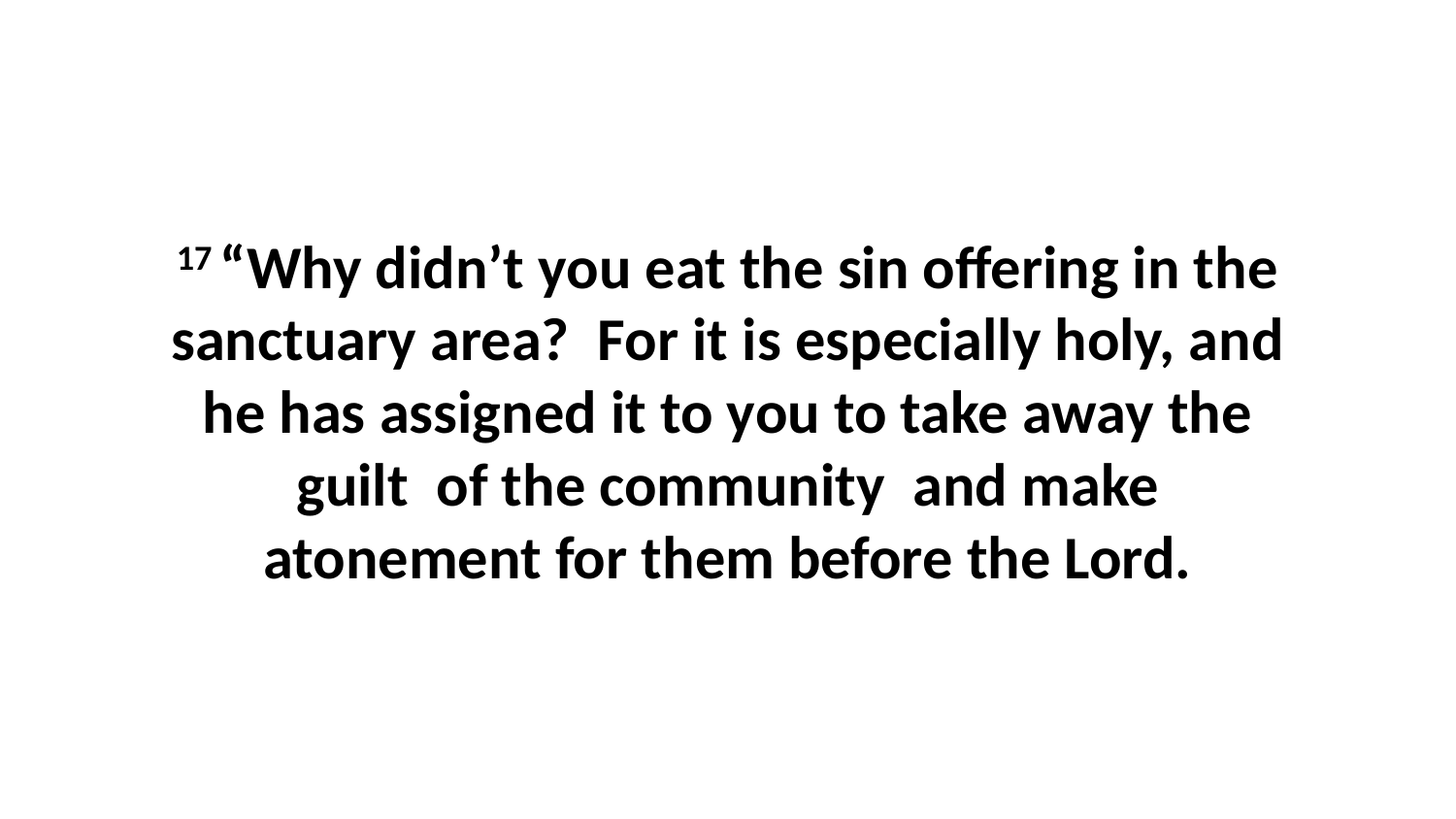

17 “Why didn’t you eat the sin offering in the sanctuary area?  For it is especially holy, and he has assigned it to you to take away the guilt  of the community  and make atonement for them before the Lord.